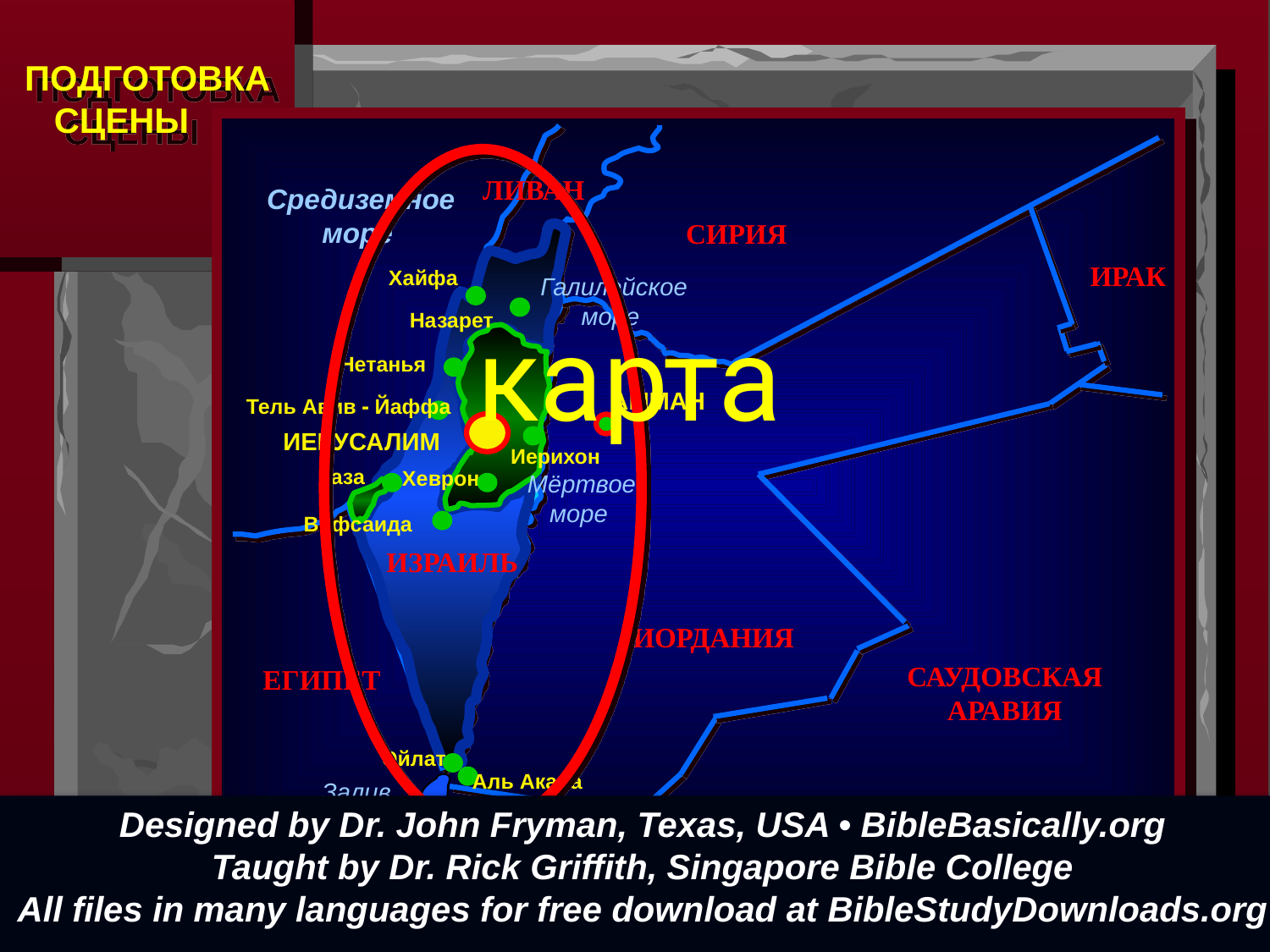

ЛИВАН
 Средиземное море

СИРИЯ

ИРАК
Хайфа
 Галилейское море

карта
Назарет

Нетанья

АММАН

Тель Авив - Йаффа

ИЕРУСАЛИМ

Иерихон

Газа
Хеврон
 Мёртвое море

Вифсаида

ИЗРАИЛЬ

ИОРДАНИЯ

САУДОВСКАЯ АРАВИЯ
ЕГИПЕТ

Эйлат

Аль Акаба

Залив   Акаба

Designed by Dr. John Fryman, Texas, USA • BibleBasically.org
Taught by Dr. Rick Griffith, Singapore Bible College
All files in many languages for free download at BibleStudyDownloads.org